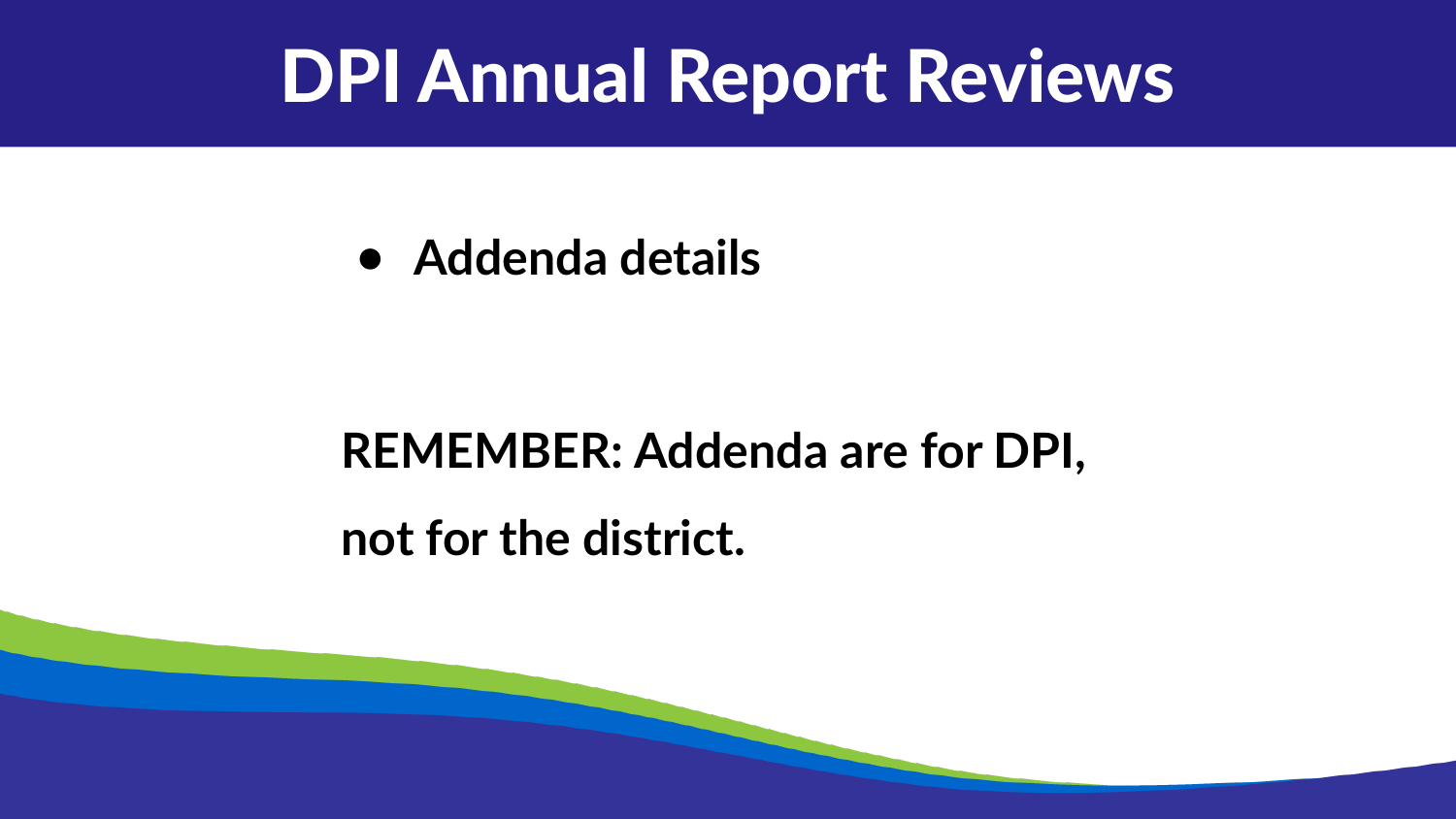

DPI Annual Report Reviews
Addenda details

REMEMBER: Addenda are for DPI, not for the district.